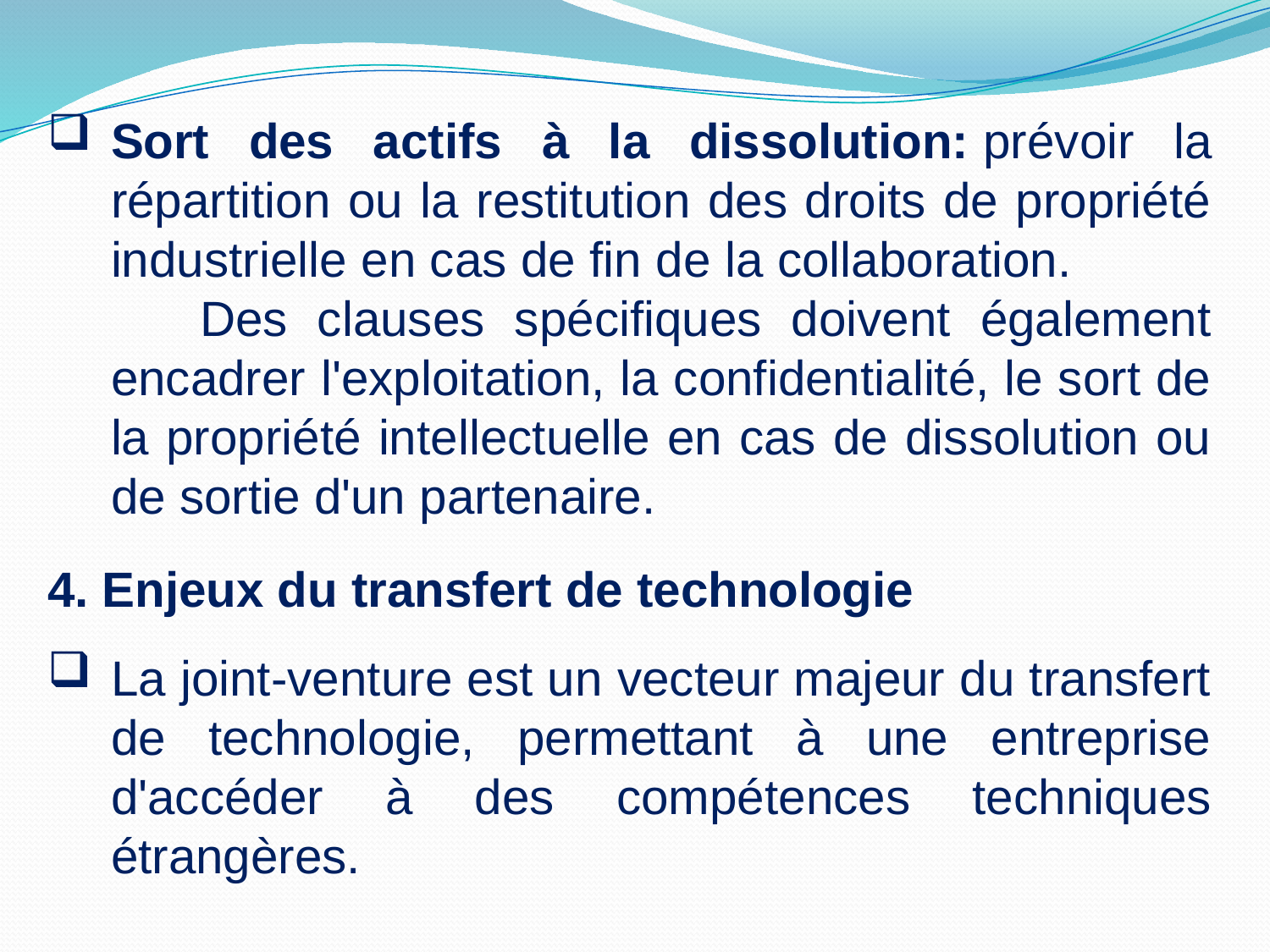

Sort des actifs à la dissolution: prévoir la répartition ou la restitution des droits de propriété industrielle en cas de fin de la collaboration.              Des clauses spécifiques doivent également encadrer l'exploitation, la confidentialité, le sort de la propriété intellectuelle en cas de dissolution ou de sortie d'un partenaire.

4. Enjeux du transfert de technologie

La joint-venture est un vecteur majeur du transfert de technologie, permettant à une entreprise d'accéder à des compétences techniques étrangères.